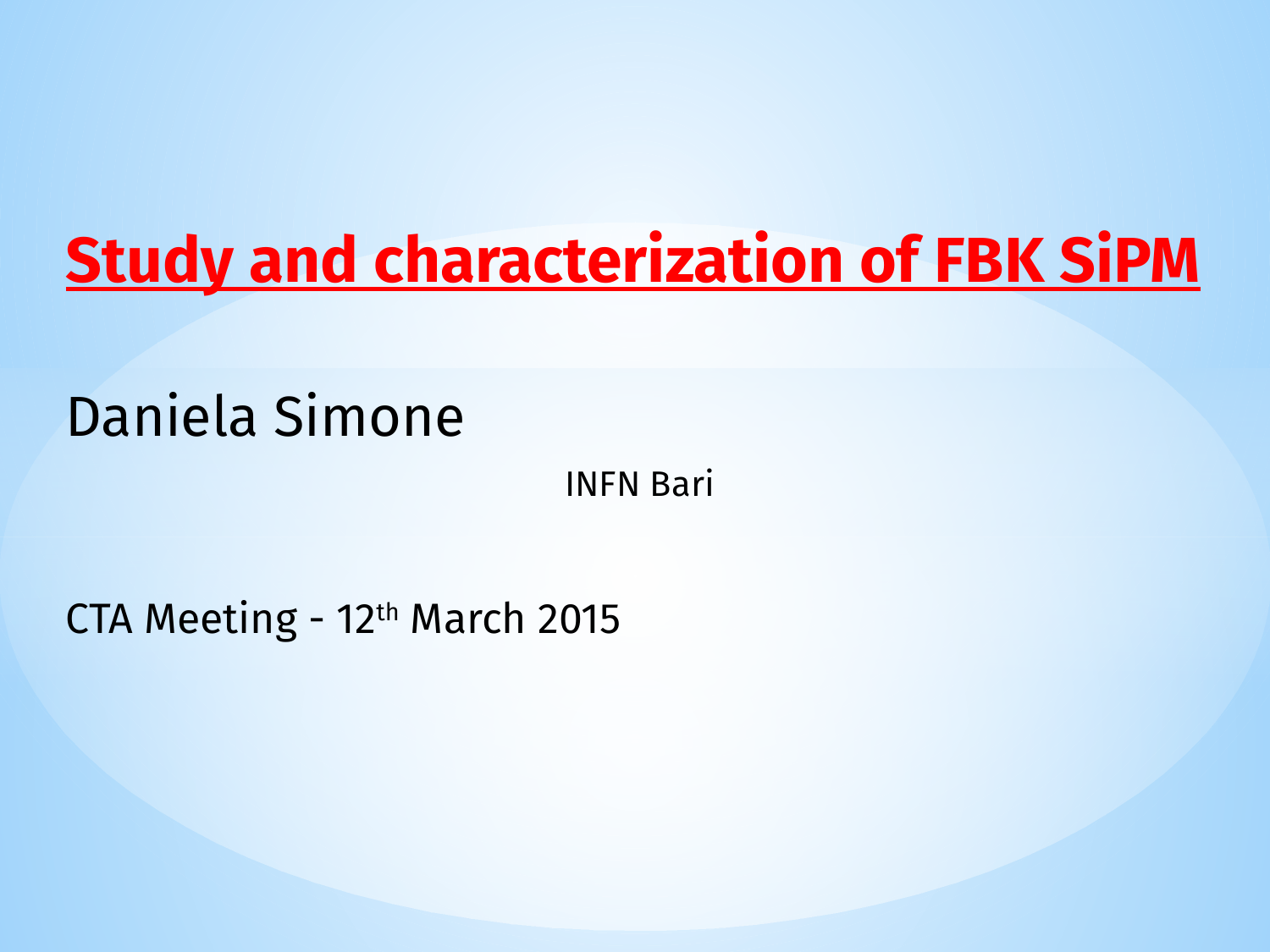

Study and characterization of FBK SiPM

Daniela Simone
 INFN Bari

CTA Meeting - 12th March 2015